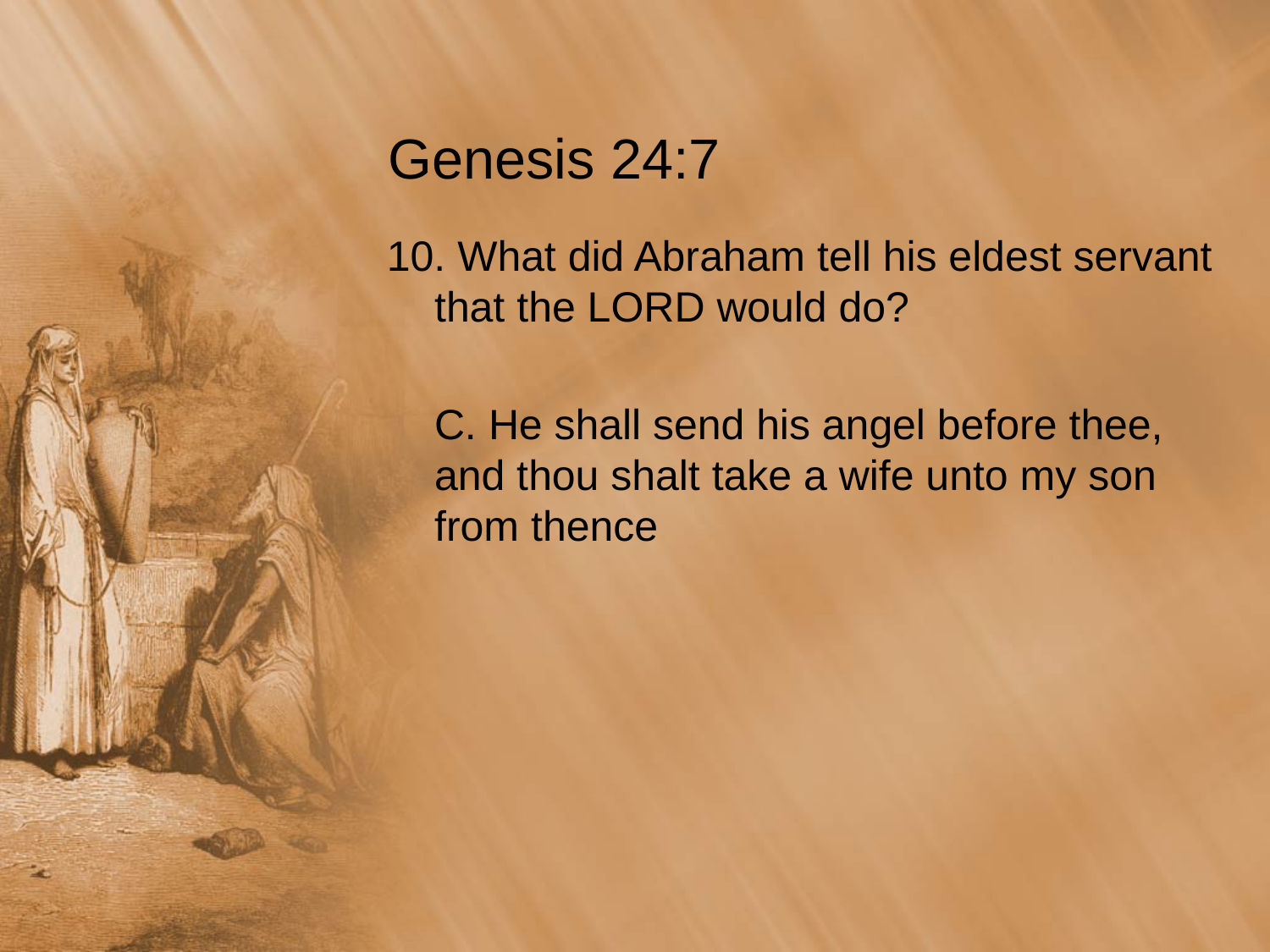

# Genesis 24:7
10. What did Abraham tell his eldest servant that the LORD would do?

	C. He shall send his angel before thee, and thou shalt take a wife unto my son from thence